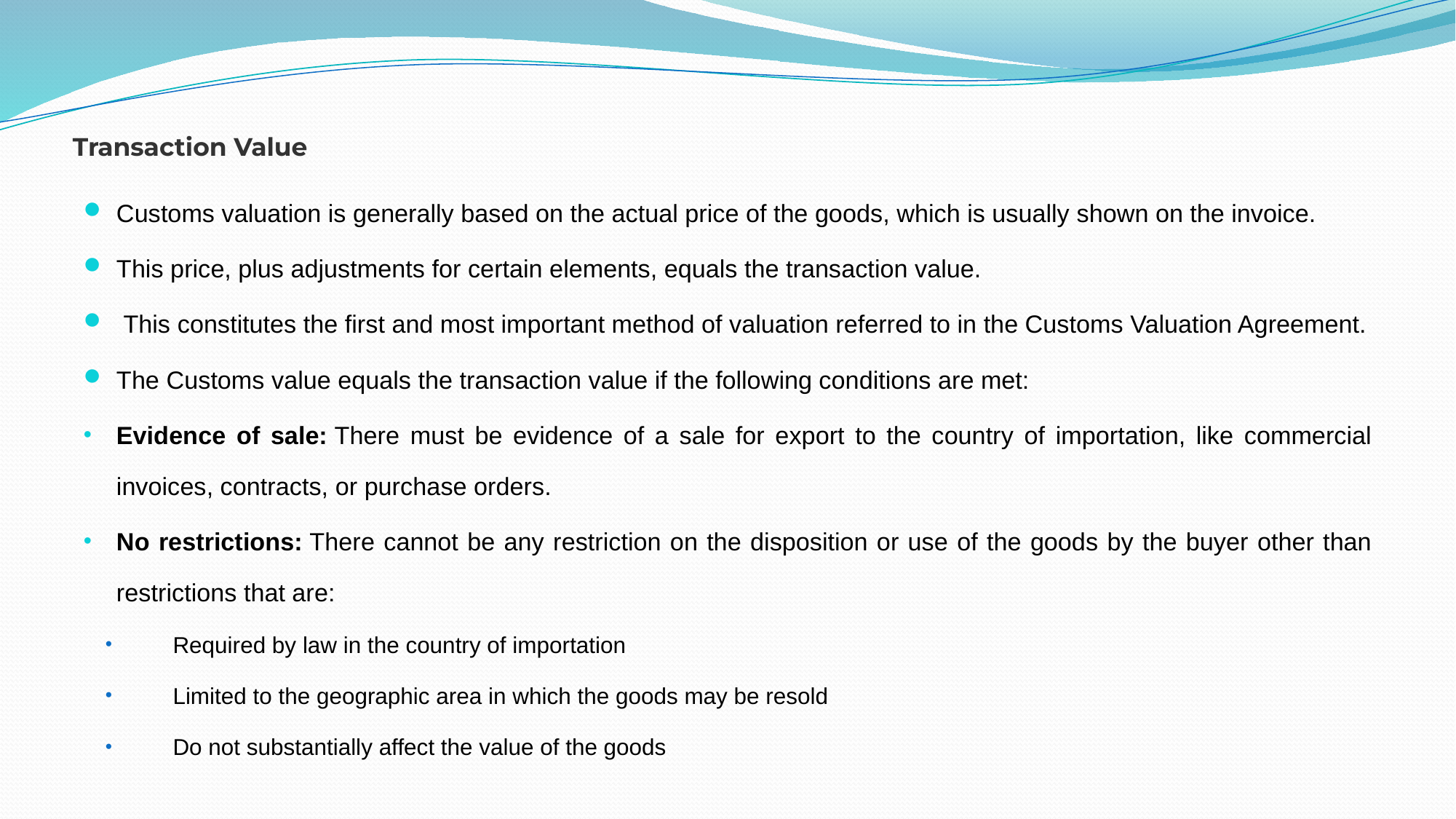

# Transaction Value
Customs valuation is generally based on the actual price of the goods, which is usually shown on the invoice.
This price, plus adjustments for certain elements, equals the transaction value.
 This constitutes the first and most important method of valuation referred to in the Customs Valuation Agreement.
The Customs value equals the transaction value if the following conditions are met:
Evidence of sale: There must be evidence of a sale for export to the country of importation, like commercial invoices, contracts, or purchase orders.
No restrictions: There cannot be any restriction on the disposition or use of the goods by the buyer other than restrictions that are:
Required by law in the country of importation
Limited to the geographic area in which the goods may be resold
Do not substantially affect the value of the goods